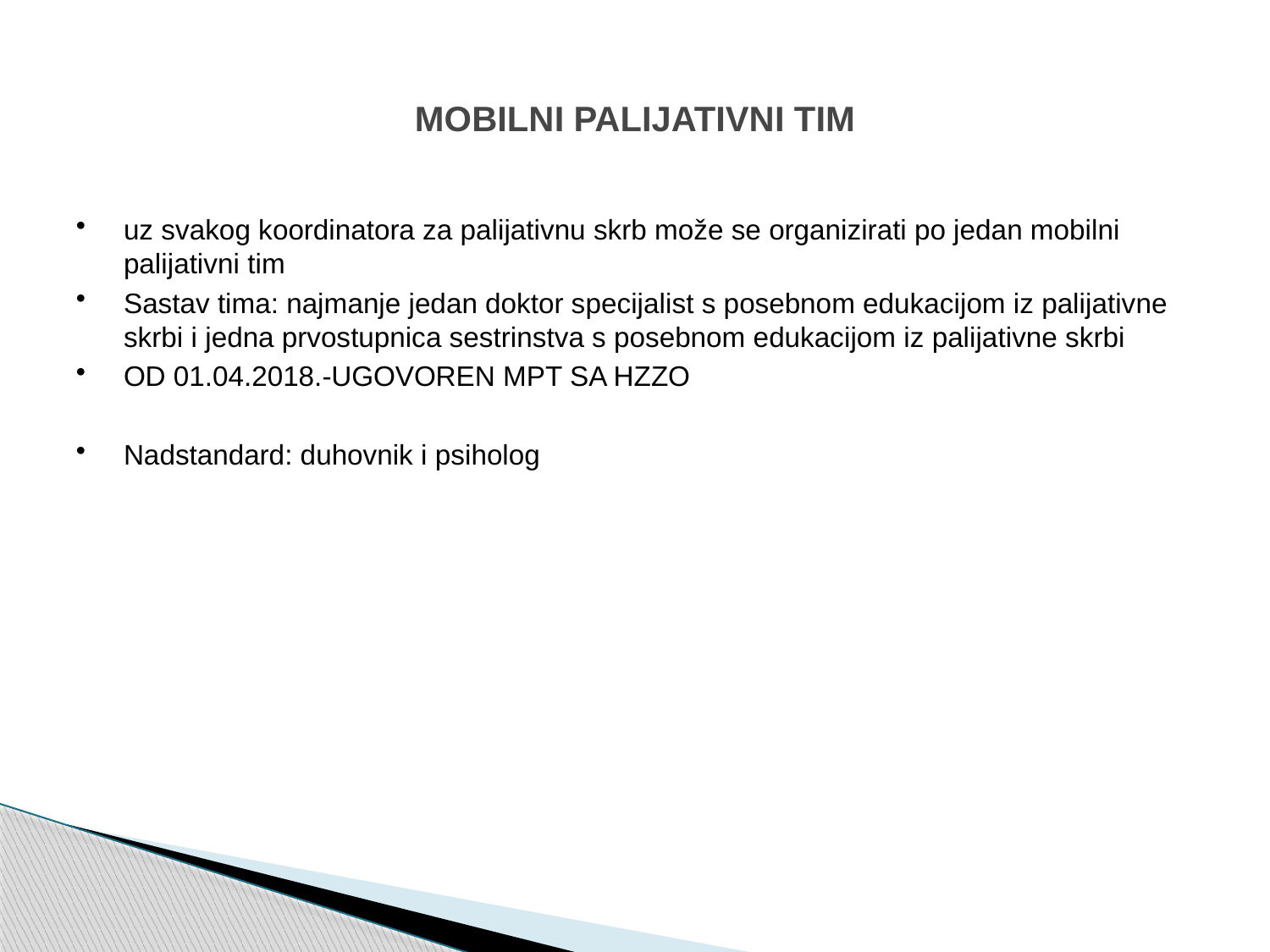

# MOBILNI PALIJATIVNI TIM
uz svakog koordinatora za palijativnu skrb može se organizirati po jedan mobilni palijativni tim
Sastav tima: najmanje jedan doktor specijalist s posebnom edukacijom iz palijativne skrbi i jedna prvostupnica sestrinstva s posebnom edukacijom iz palijativne skrbi
OD 01.04.2018.-UGOVOREN MPT SA HZZO

Nadstandard: duhovnik i psiholog